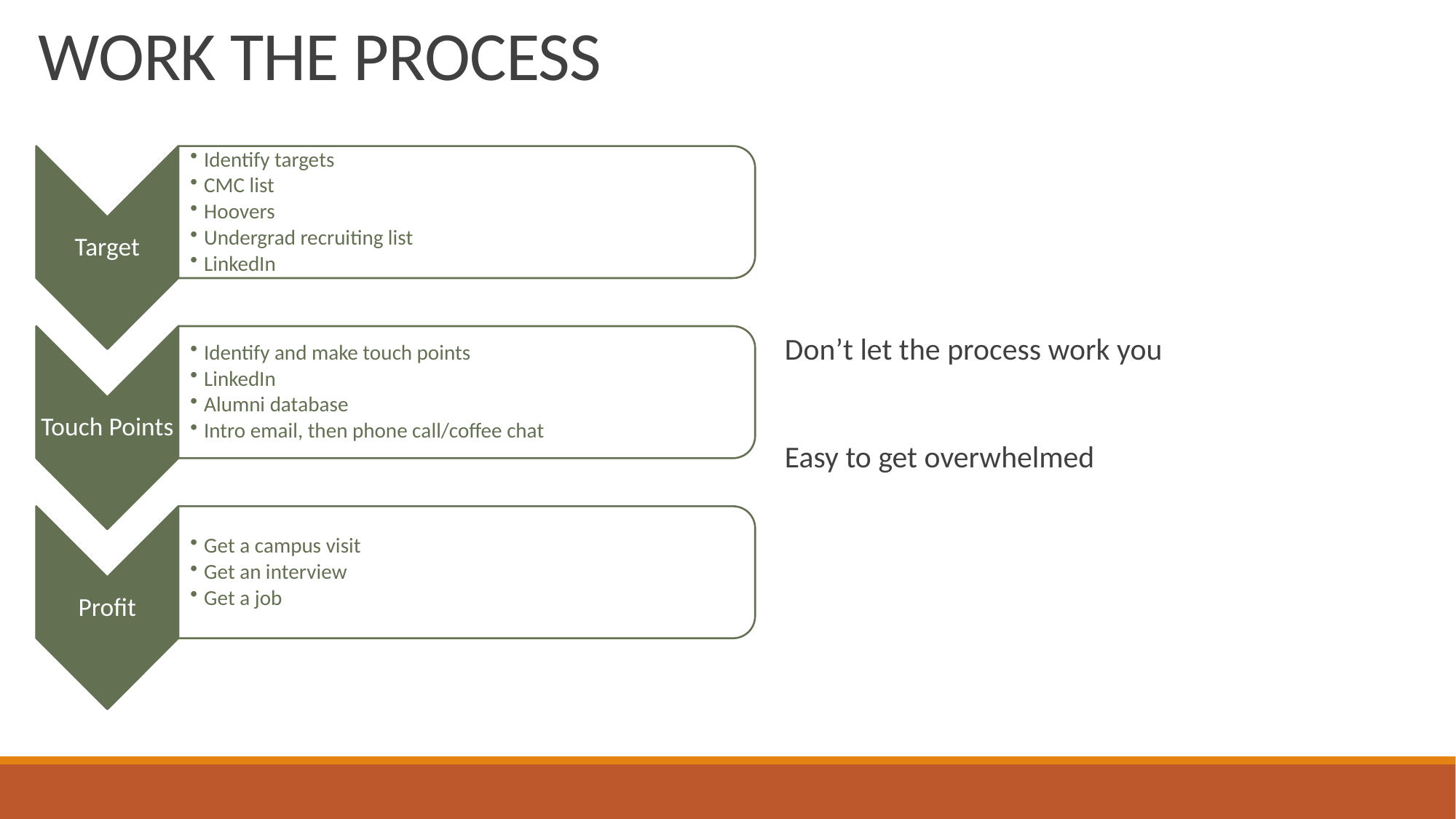

# Work the process
Don’t let the process work you

Easy to get overwhelmed
Target
Identify targets
CMC list
Hoovers
Undergrad recruiting list
LinkedIn
Touch Points
Identify and make touch points
LinkedIn
Alumni database
Intro email, then phone call/coffee chat
Profit
Get a campus visit
Get an interview
Get a job